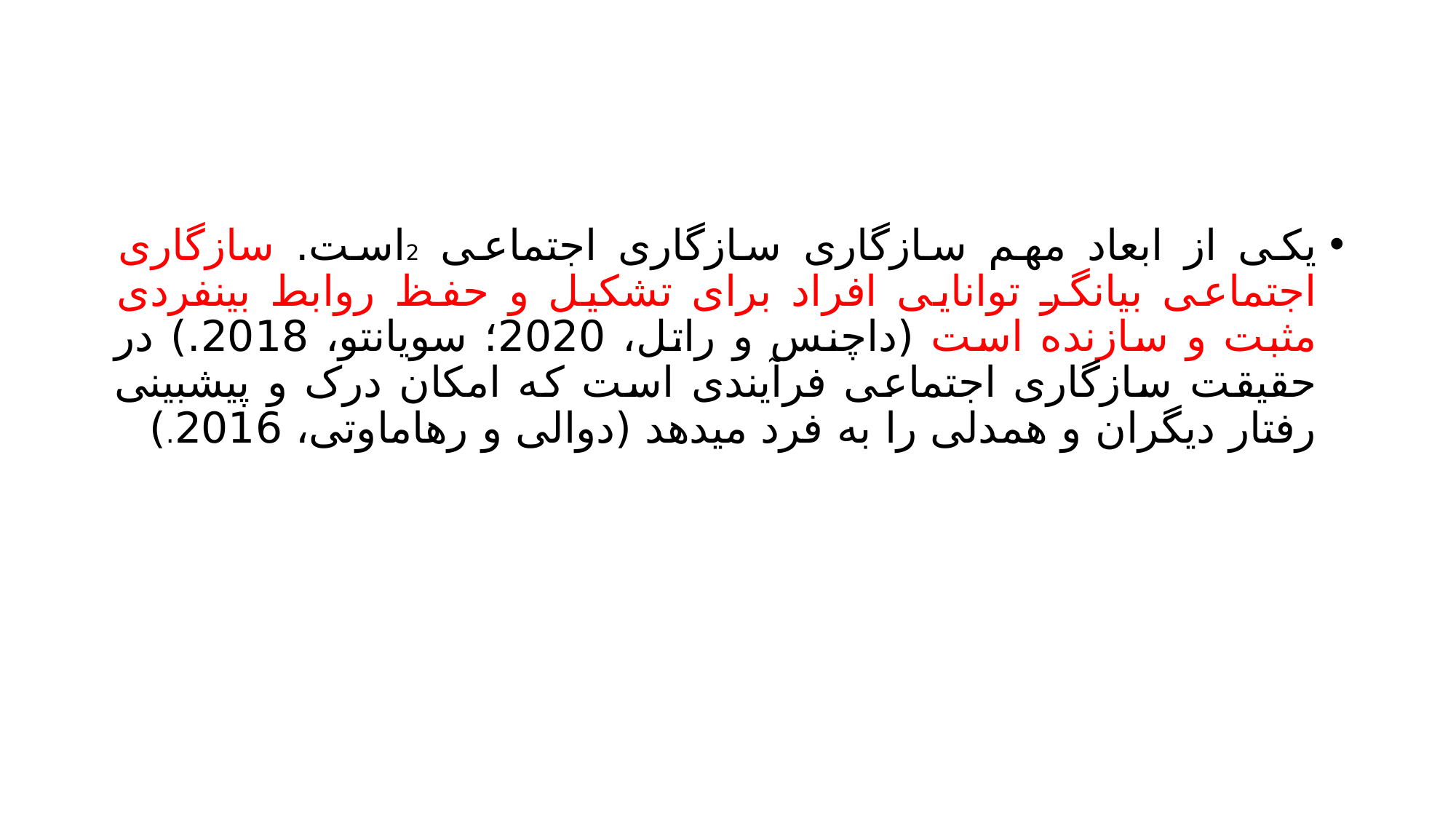

#
یکی از ابعاد مهم سازگاری سازگاری اجتماعی 2است. سازگاری اجتماعی بیانگر توانایی افراد برای تشکیل و حفظ روابط بینفردی مثبت و سازنده است (داچنس و راتل، 2020؛ سویانتو، 2018.) در حقیقت سازگاری اجتماعی فرآیندی است که امکان درک و پیشبینی رفتار دیگران و همدلی را به فرد میدهد (دوالی و رهاماوتی، 2016.)